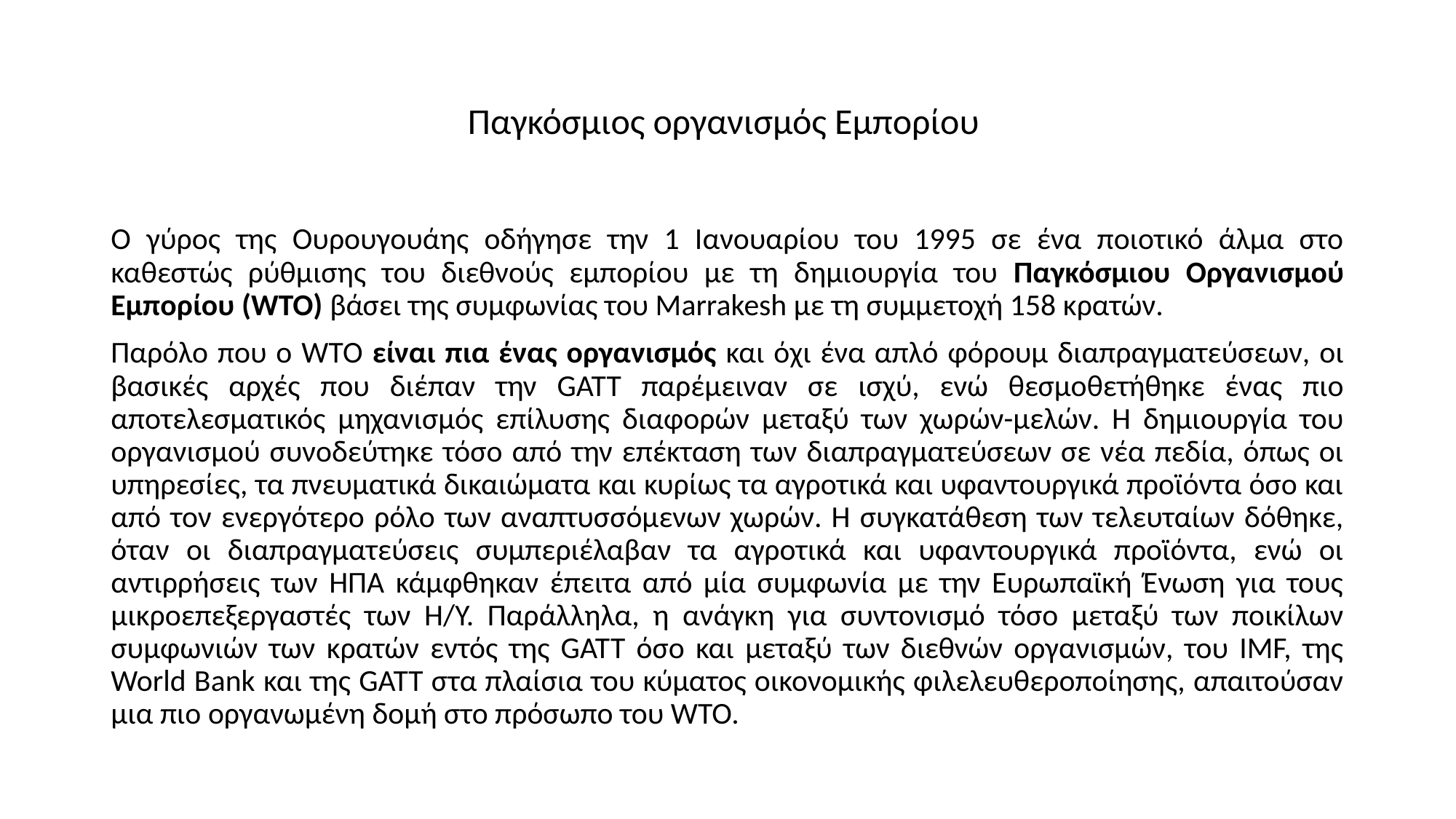

# Παγκόσμιος οργανισμός Εμπορίου
Ο γύρος της Ουρουγουάης οδήγησε την 1 Ιανουαρίου του 1995 σε ένα ποιοτικό άλμα στο καθεστώς ρύθμισης του διεθνούς εμπορίου με τη δημιουργία του Παγκόσμιου Οργανισμού Εμπορίου (WTO) βάσει της συμφωνίας του Marrakesh με τη συμμετοχή 158 κρατών.
Παρόλο που ο WTO είναι πια ένας οργανισμός και όχι ένα απλό φόρουμ διαπραγματεύσεων, οι βασικές αρχές που διέπαν την GATT παρέμειναν σε ισχύ, ενώ θεσμοθετήθηκε ένας πιο αποτελεσματικός μηχανισμός επίλυσης διαφορών μεταξύ των χωρών-μελών. Η δημιουργία του οργανισμού συνοδεύτηκε τόσο από την επέκταση των διαπραγματεύσεων σε νέα πεδία, όπως οι υπηρεσίες, τα πνευματικά δικαιώματα και κυρίως τα αγροτικά και υφαντουργικά προϊόντα όσο και από τον ενεργότερο ρόλο των αναπτυσσόμενων χωρών. Η συγκατάθεση των τελευταίων δόθηκε, όταν οι διαπραγματεύσεις συμπεριέλαβαν τα αγροτικά και υφαντουργικά προϊόντα, ενώ οι αντιρρήσεις των ΗΠΑ κάμφθηκαν έπειτα από μία συμφωνία με την Ευρωπαϊκή Ένωση για τους μικροεπεξεργαστές των Η/Υ. Παράλληλα, η ανάγκη για συντονισμό τόσο μεταξύ των ποικίλων συμφωνιών των κρατών εντός της GATT όσο και μεταξύ των διεθνών οργανισμών, του IMF, της World Bank και της GATT στα πλαίσια του κύματος οικονομικής φιλελευθεροποίησης, απαιτούσαν μια πιο οργανωμένη δομή στο πρόσωπο του WTO.